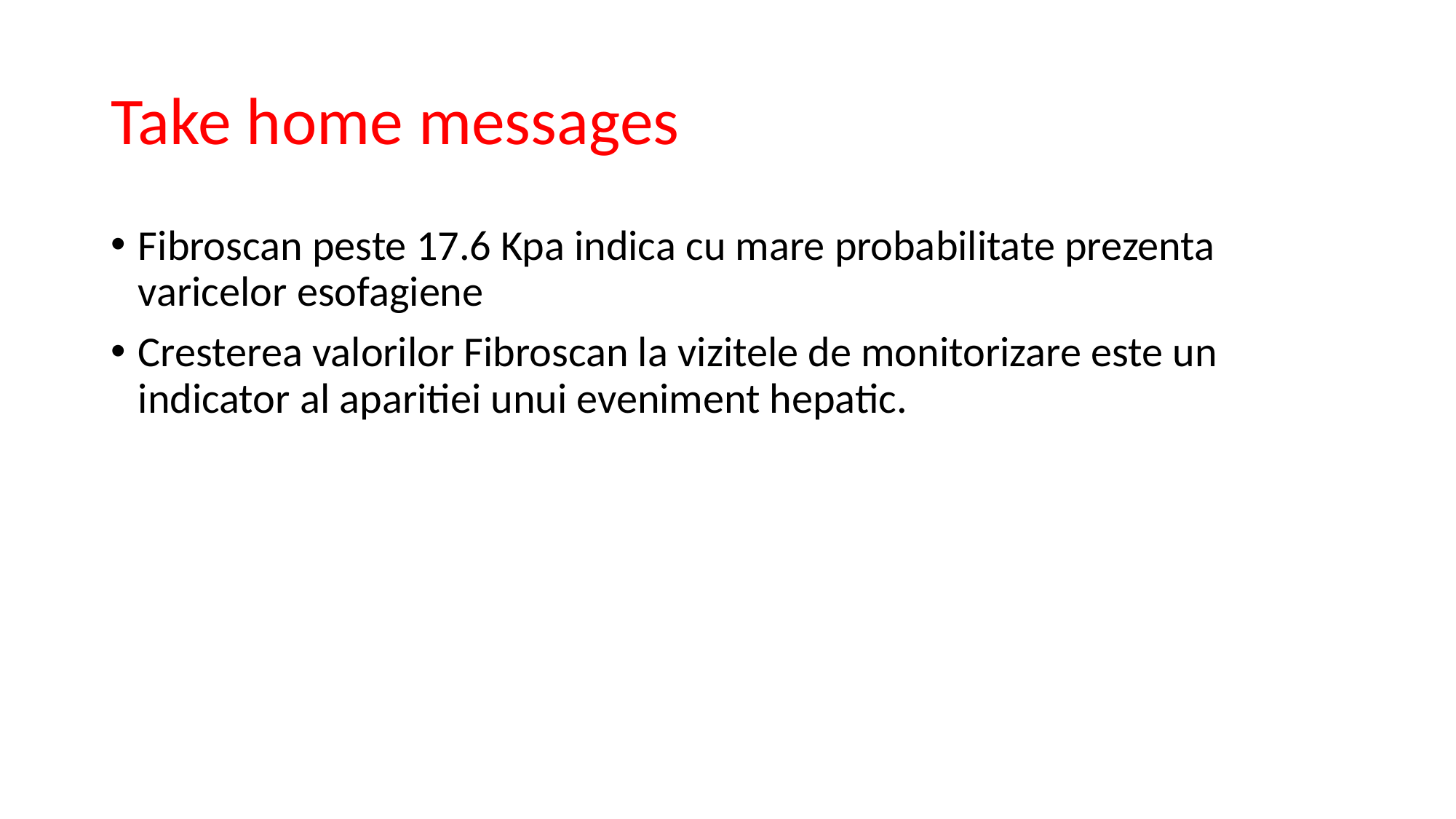

# Take home messages
Fibroscan peste 17.6 Kpa indica cu mare probabilitate prezenta varicelor esofagiene
Cresterea valorilor Fibroscan la vizitele de monitorizare este un indicator al aparitiei unui eveniment hepatic.